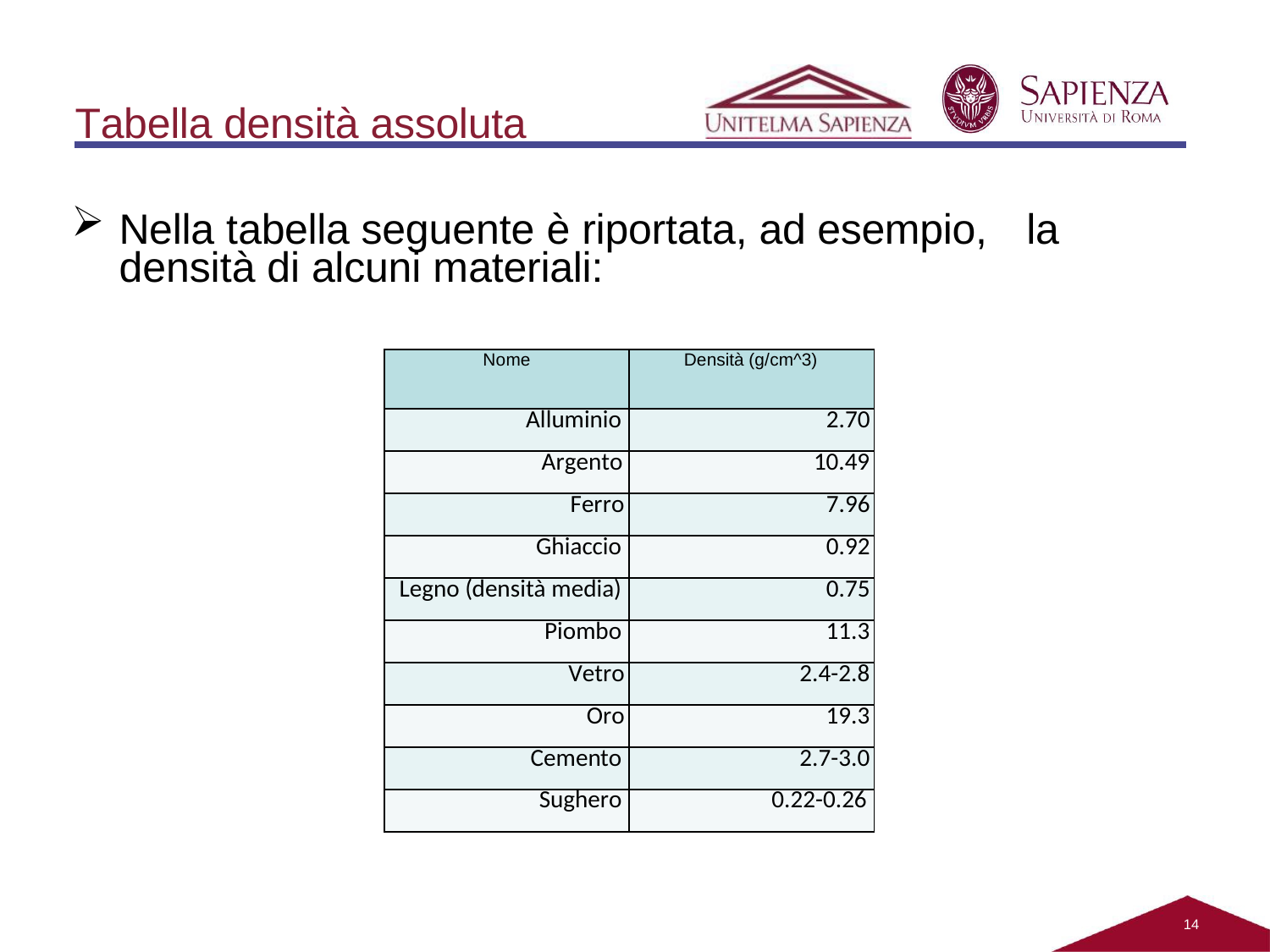

Tabella densità assoluta

Nella tabella seguente è riportata, ad esempio,	la densità di alcuni materiali:
| Nome | Densità (g/cm^3) |
| --- | --- |
| Alluminio | 2.70 |
| Argento | 10.49 |
| Ferro | 7.96 |
| Ghiaccio | 0.92 |
| Legno (densità media) | 0.75 |
| Piombo | 11.3 |
| Vetro | 2.4-2.8 |
| Oro | 19.3 |
| Cemento | 2.7-3.0 |
| Sughero | 0.22-0.26 |
14